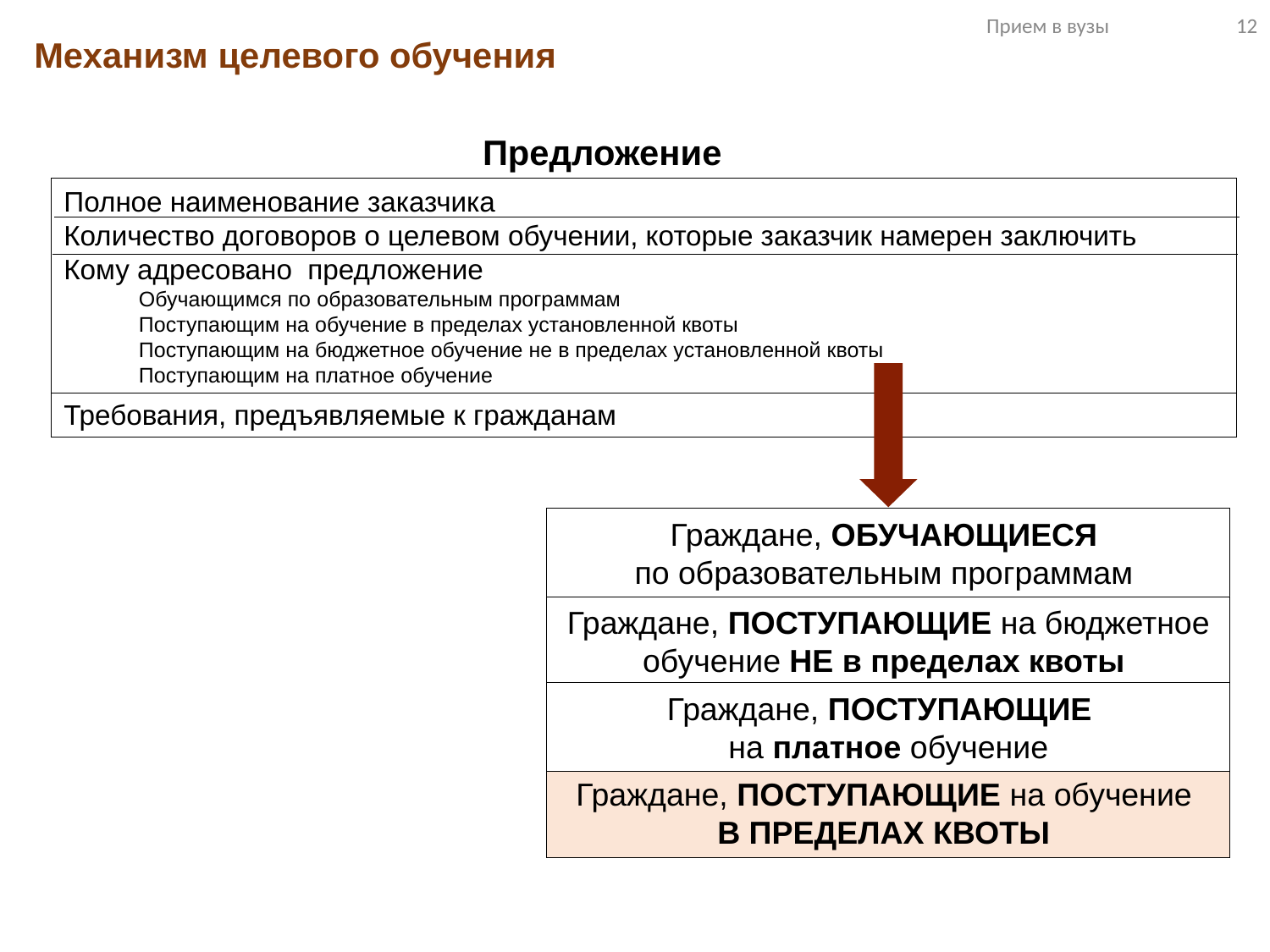

Прием в вузы                          12
Механизм целевого обучения
Предложение
Полное наименование заказчика
Количество договоров о целевом обучении, которые заказчик намерен заключить
Кому адресовано  предложение
Обучающимся по образовательным программам
Поступающим на обучение в пределах установленной квоты
Поступающим на бюджетное обучение не в пределах установленной квоты
Поступающим на платное обучение

Требования, предъявляемые к гражданам

Граждане, ОБУЧАЮЩИЕСЯ
по образовательным программам
Граждане, ПОСТУПАЮЩИЕ на бюджетное обучение НЕ в пределах квоты
Граждане, ПОСТУПАЮЩИЕ
на платное обучение
Граждане, ПОСТУПАЮЩИЕ на обучение
В ПРЕДЕЛАХ КВОТЫ